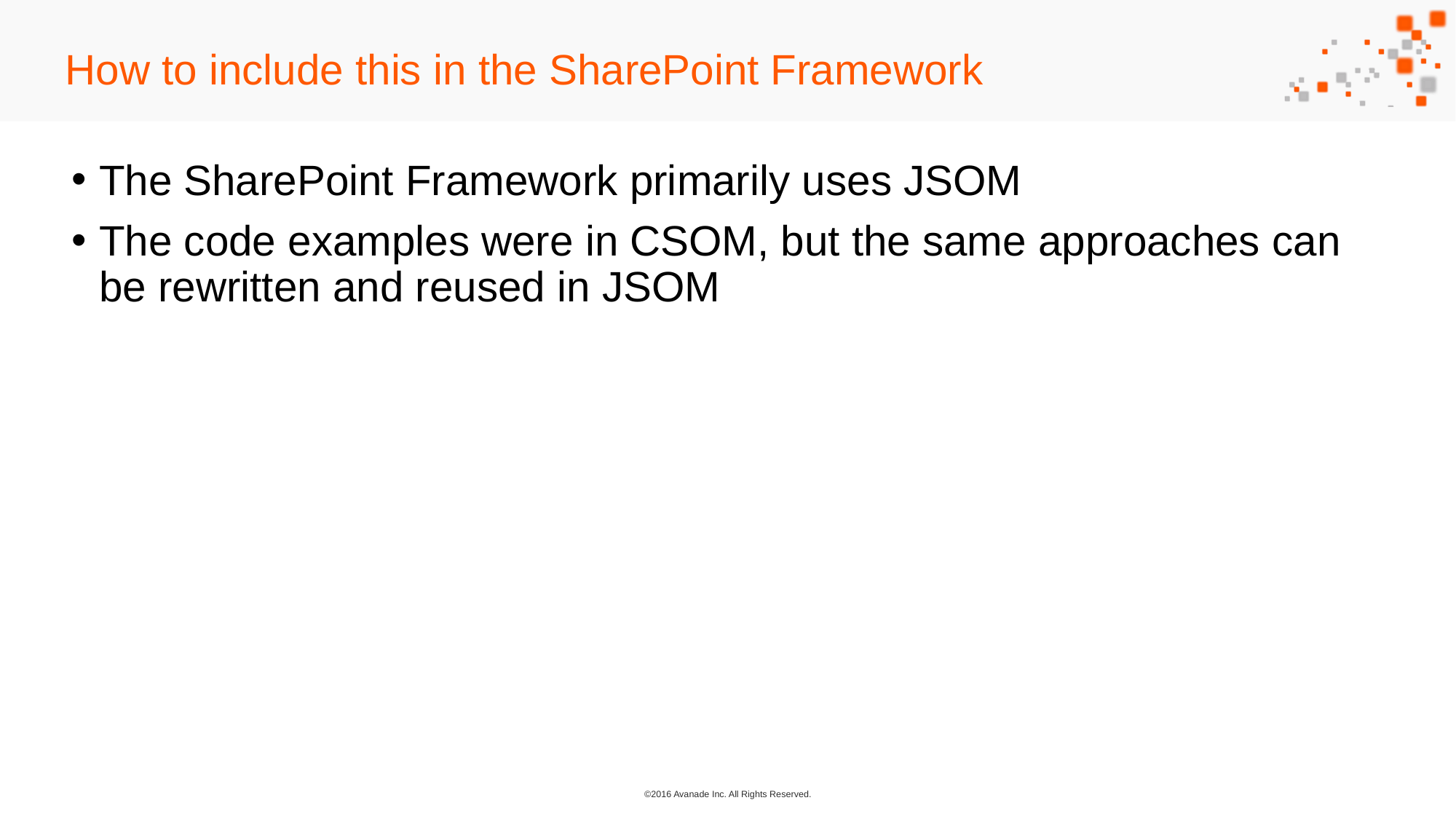

# How to include this in the SharePoint Framework
The SharePoint Framework primarily uses JSOM
The code examples were in CSOM, but the same approaches can be rewritten and reused in JSOM